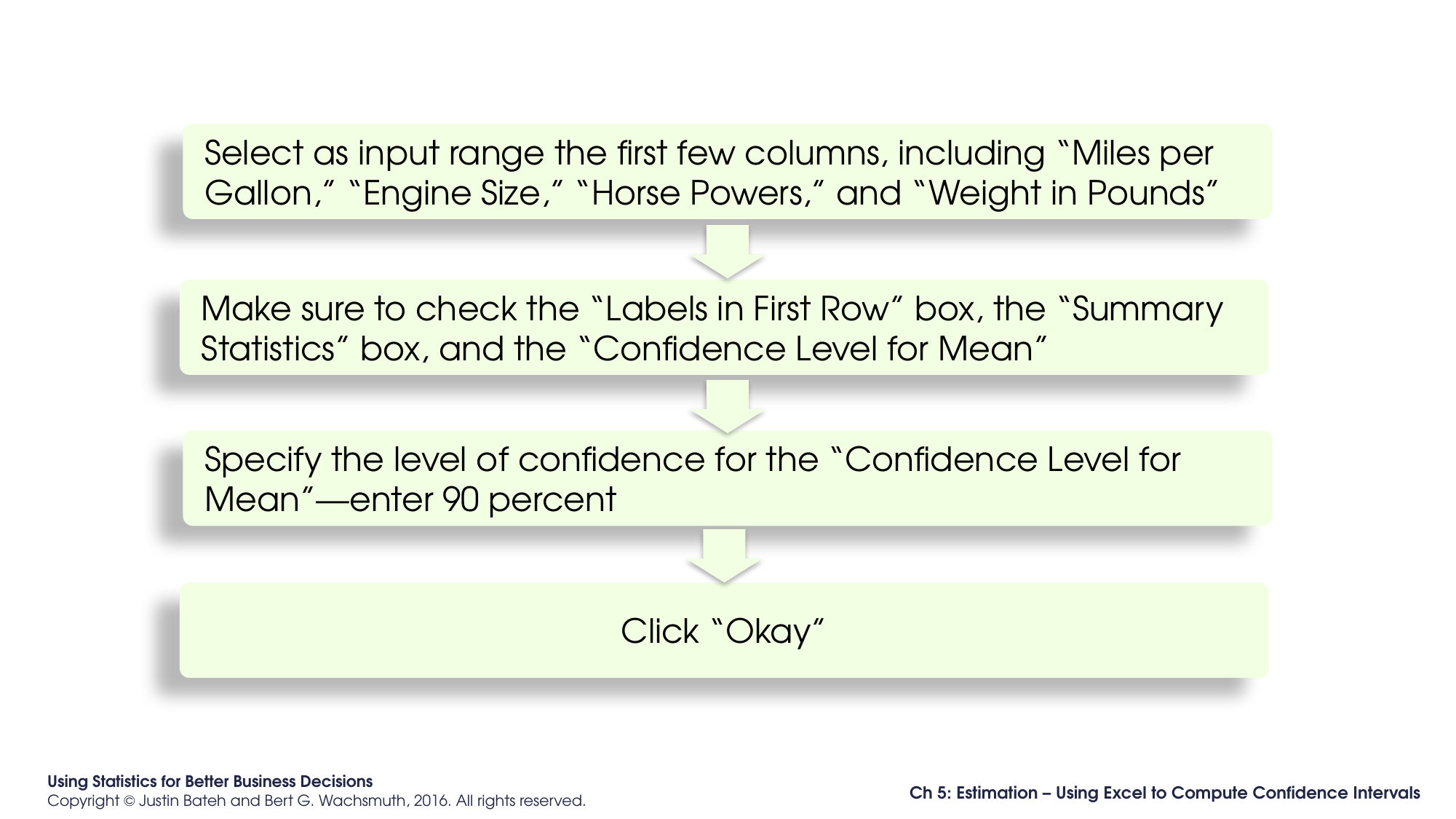

Select as input range the first few columns, including “Miles per Gallon,” “Engine Size,” “Horse Powers,” and “Weight in Pounds”

Make sure to check the “Labels in First Row” box, the “Summary Statistics” box, and the “Confidence Level for Mean”

Specify the level of confidence for the “Confidence Level for Mean”—enter 90 percent

Click “Okay”
Ch 5: Estimation – Using Excel to Compute Confidence Intervals